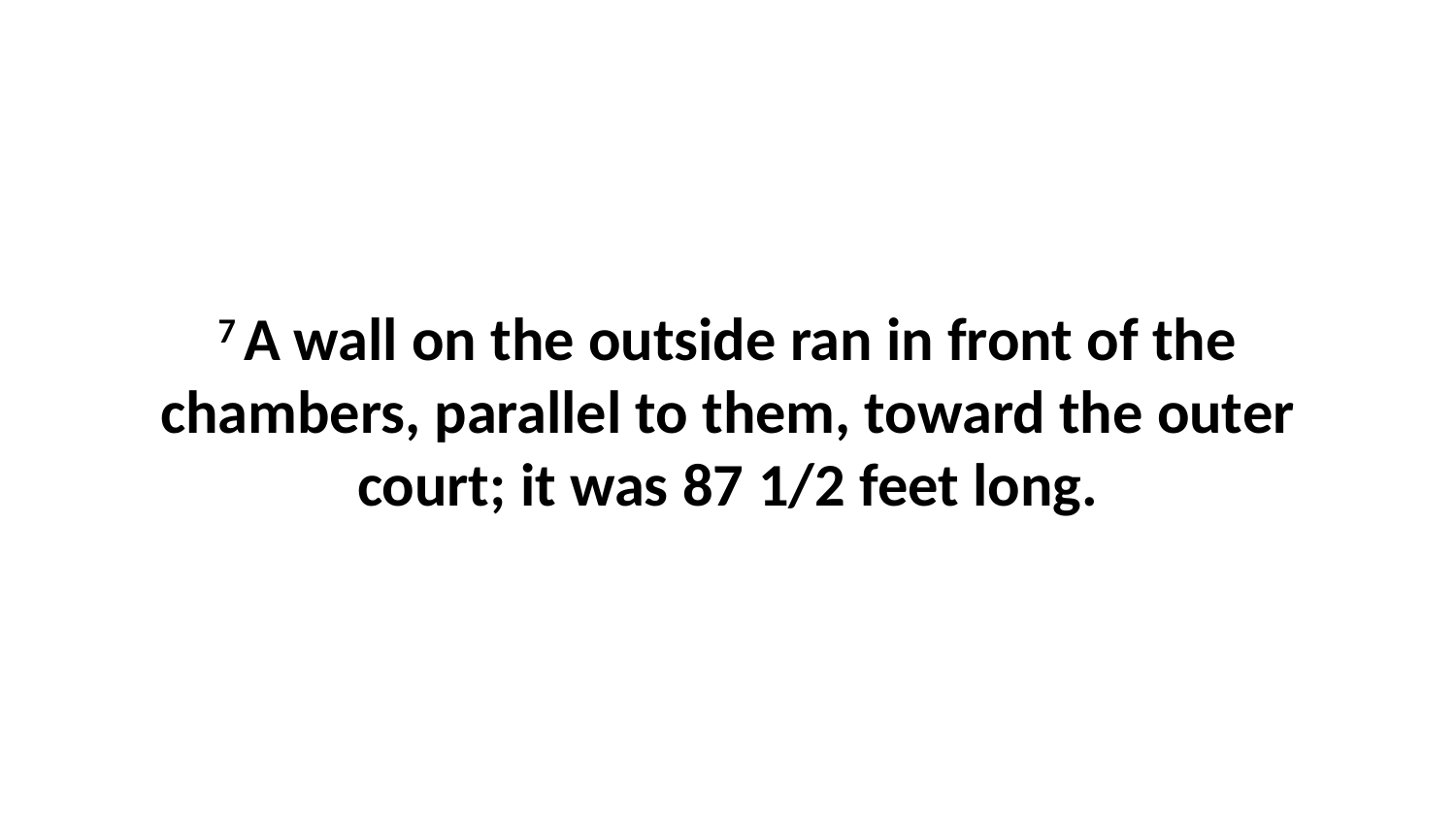

7 A wall on the outside ran in front of the chambers, parallel to them, toward the outer court; it was 87 1/2 feet long.